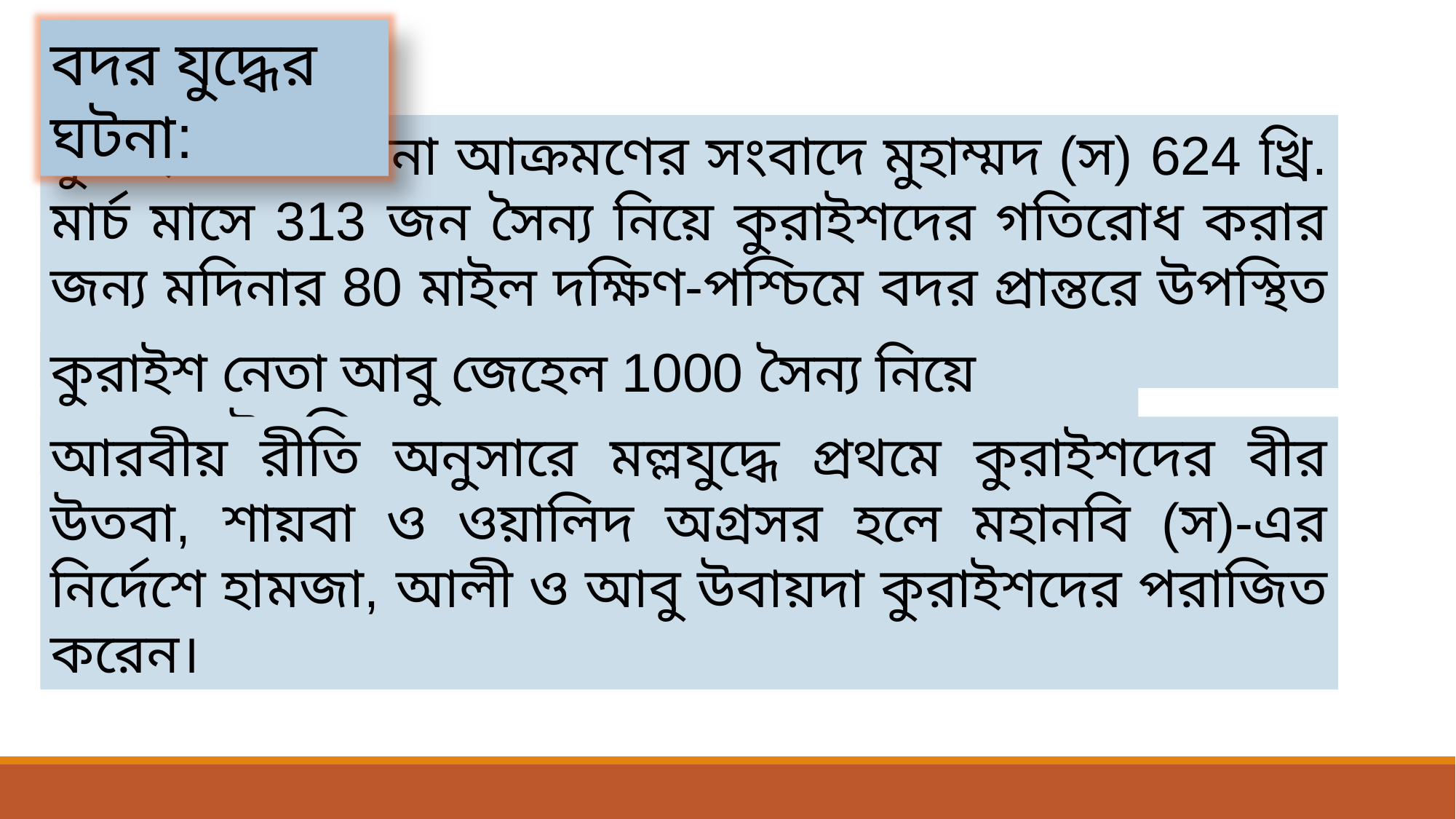

বদর যুদ্ধের ঘটনা:
কুরাইশদের মদিনা আক্রমণের সংবাদে মুহাম্মদ (স) 624 খ্রি. মার্চ মাসে 313 জন সৈন্য নিয়ে কুরাইশদের গতিরোধ করার জন্য মদিনার 80 মাইল দক্ষিণ-পশ্চিমে বদর প্রান্তরে উপস্থিত হন।
কুরাইশ নেতা আবু জেহেল 1000 সৈন্য নিয়ে সেখানে উপস্থিত হয়।
আরবীয় রীতি অনুসারে মল্লযুদ্ধে প্রথমে কুরাইশদের বীর উতবা, শায়বা ও ওয়ালিদ অগ্রসর হলে মহানবি (স)-এর নির্দেশে হামজা, আলী ও আবু উবায়দা কুরাইশদের পরাজিত করেন।